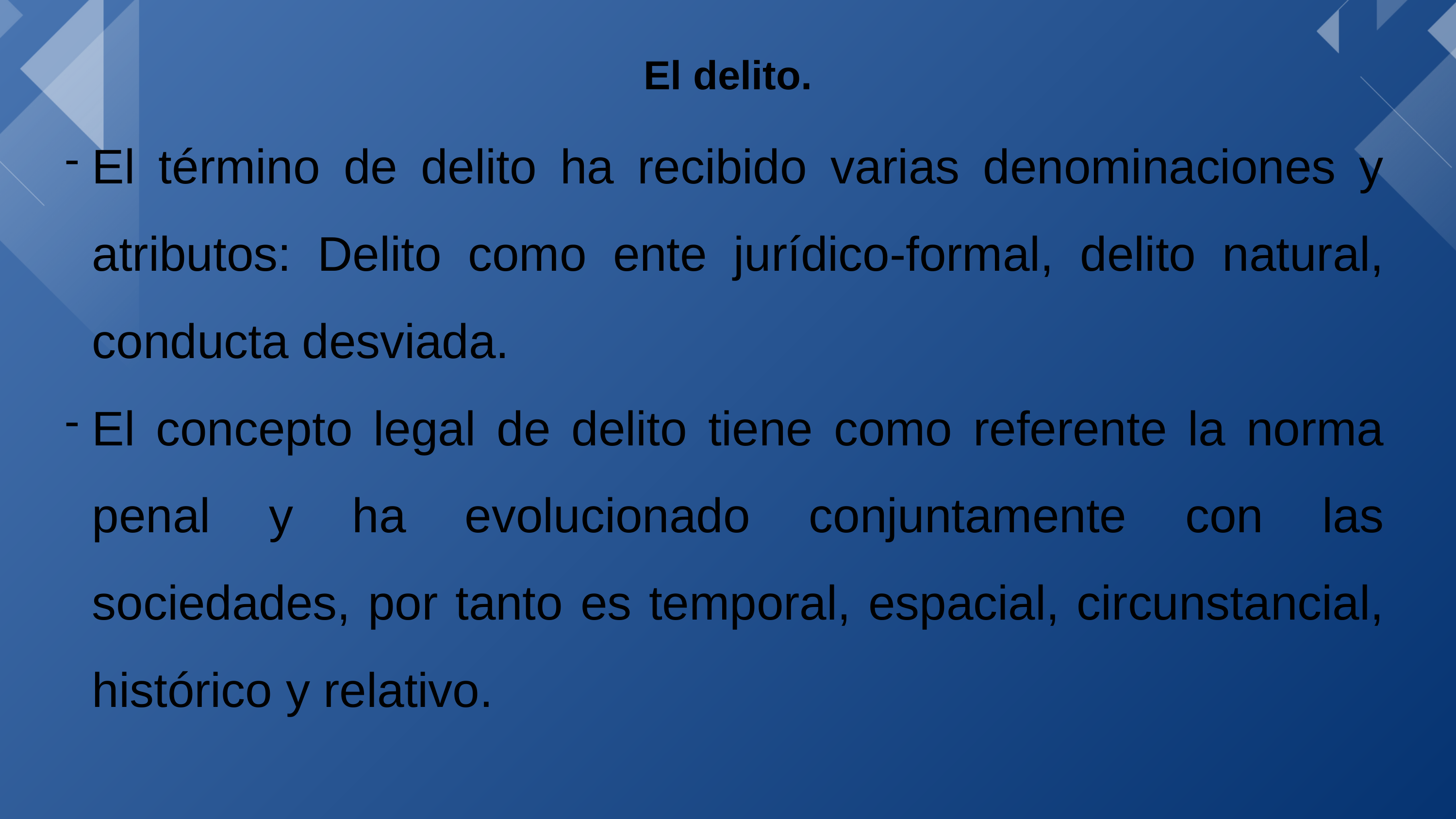

El delito.
El término de delito ha recibido varias denominaciones y atributos: Delito como ente jurídico-formal, delito natural, conducta desviada.
El concepto legal de delito tiene como referente la norma penal y ha evolucionado conjuntamente con las sociedades, por tanto es temporal, espacial, circunstancial, histórico y relativo.